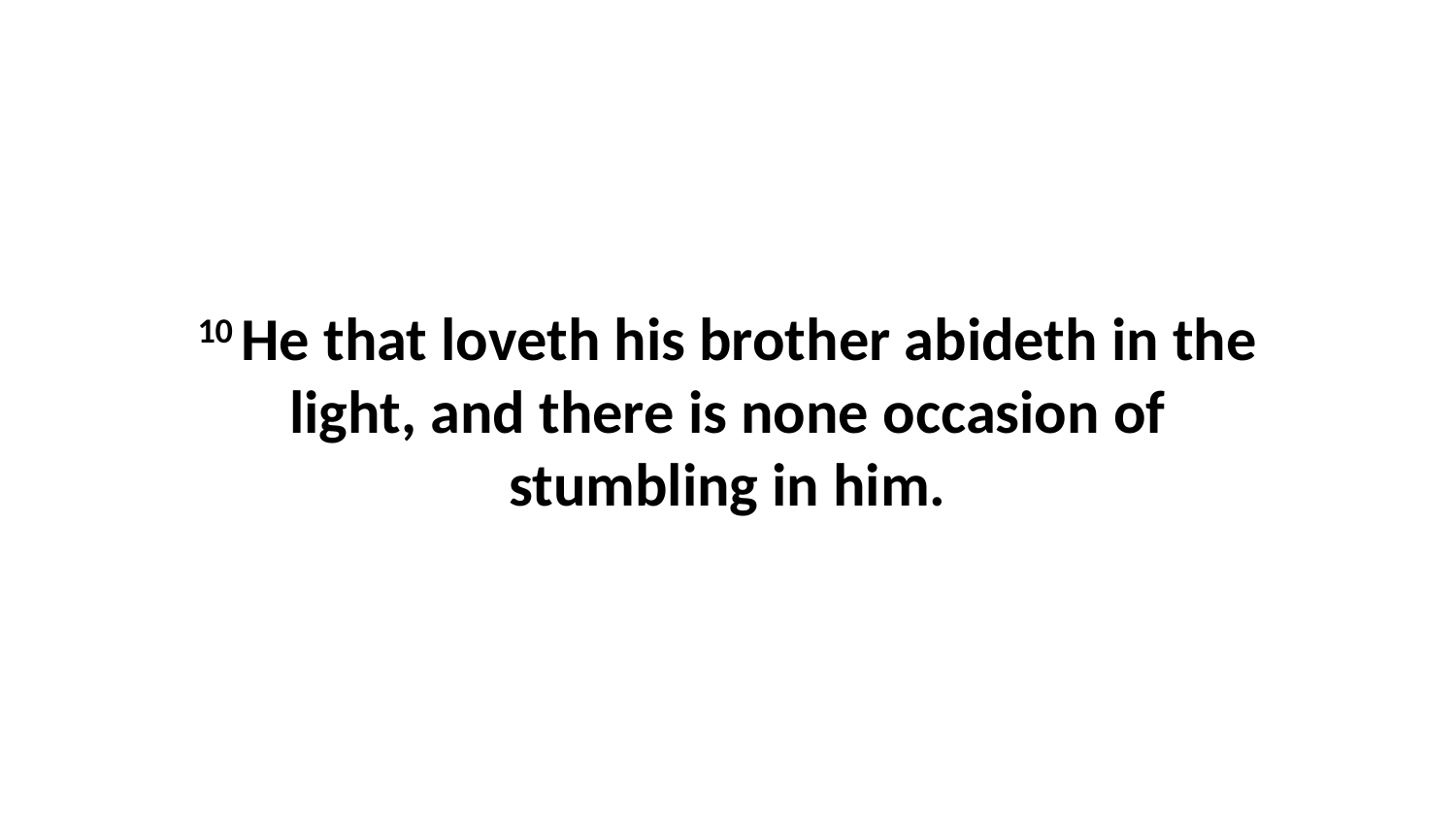

10 He that loveth his brother abideth in the light, and there is none occasion of stumbling in him.